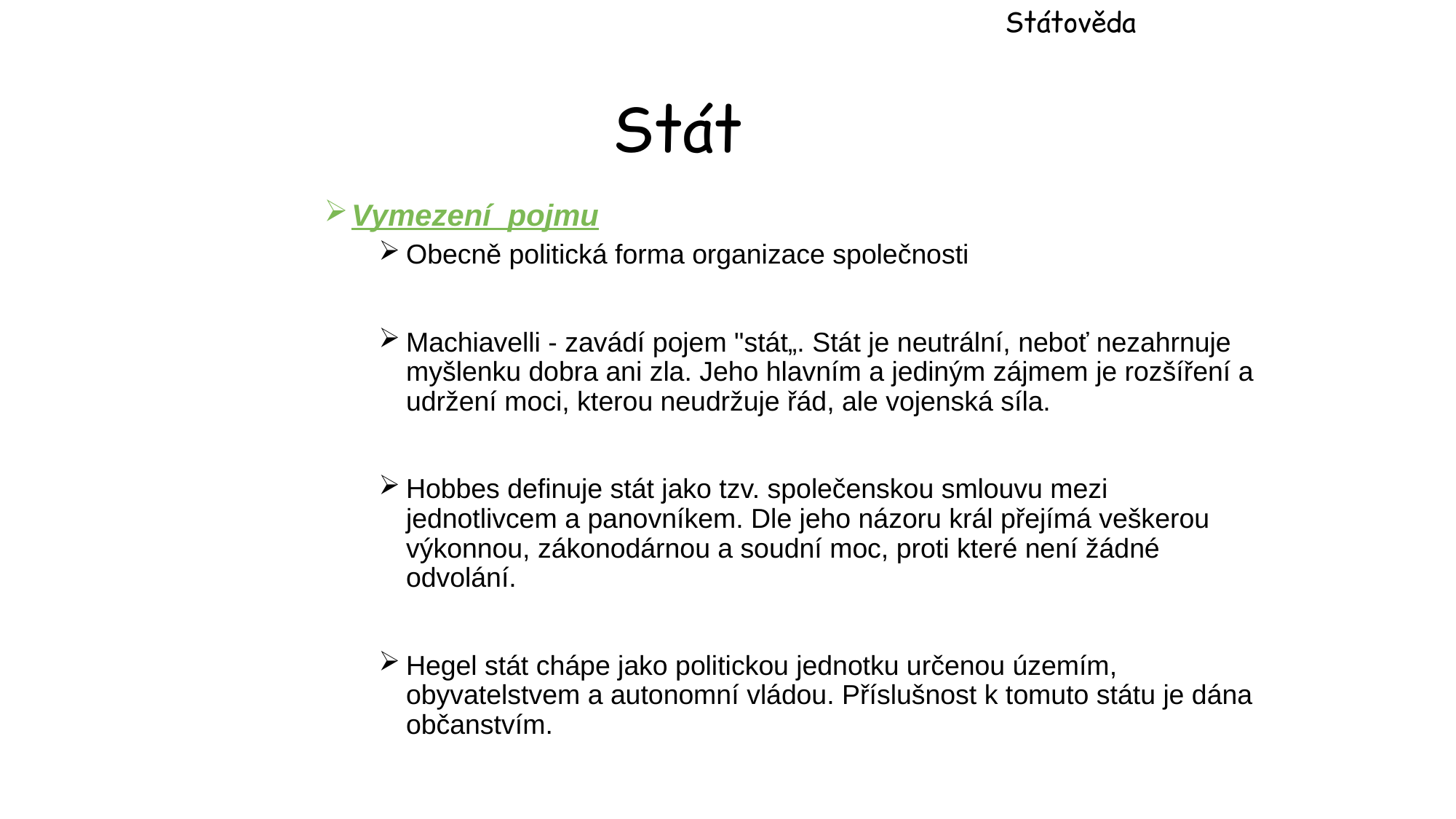

Státověda

# Stát
Vymezení  pojmu
Obecně politická forma organizace společnosti

Machiavelli - zavádí pojem "stát„. Stát je neutrální, neboť nezahrnuje myšlenku dobra ani zla. Jeho hlavním a jediným zájmem je rozšíření a udržení moci, kterou neudržuje řád, ale vojenská síla.

Hobbes definuje stát jako tzv. společenskou smlouvu mezi jednotlivcem a panovníkem. Dle jeho názoru král přejímá veškerou výkonnou, zákonodárnou a soudní moc, proti které není žádné odvolání.

Hegel stát chápe jako politickou jednotku určenou územím, obyvatelstvem a autonomní vládou. Příslušnost k tomuto státu je dána občanstvím.